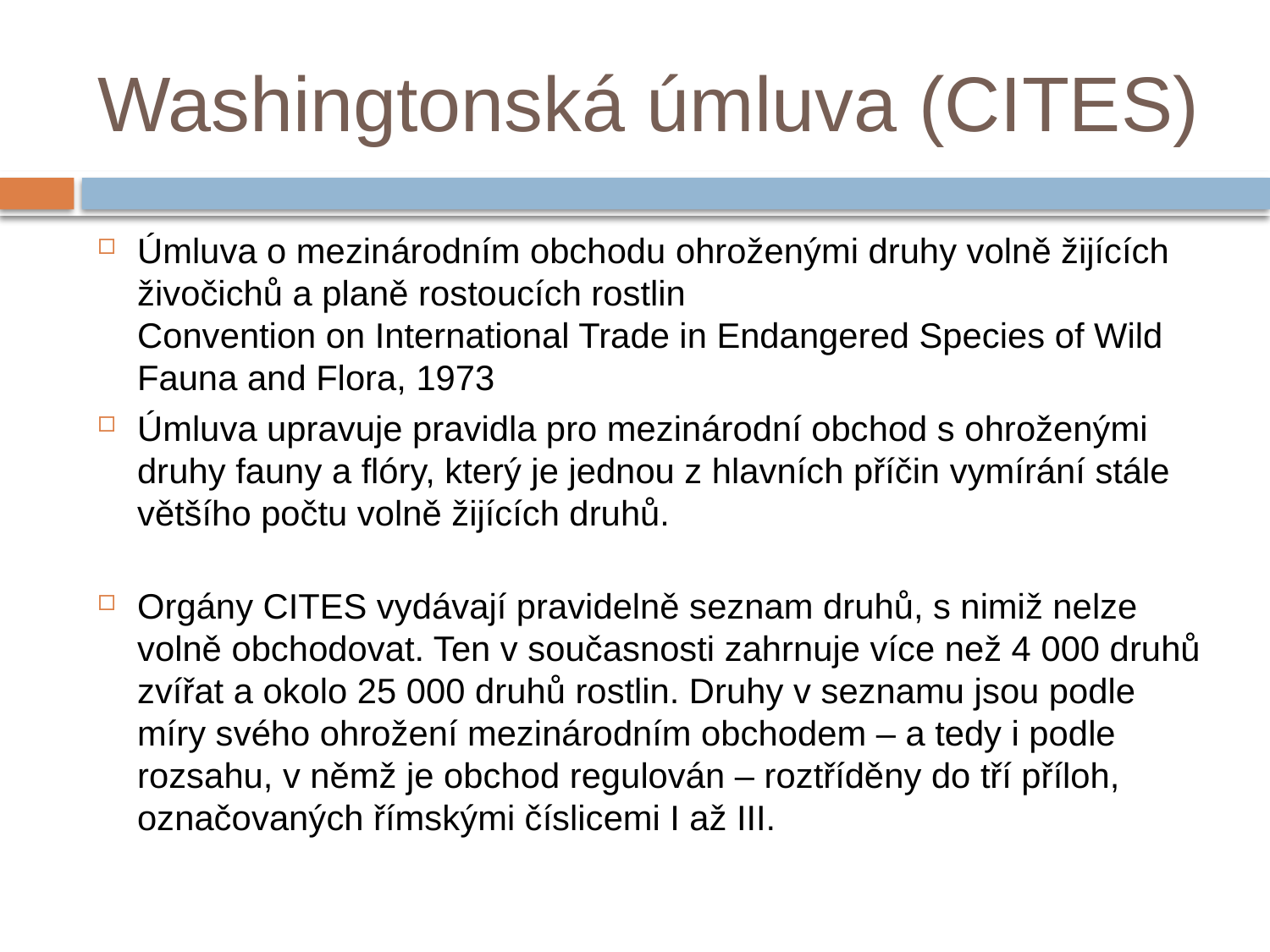

# Washingtonská úmluva (CITES)
Úmluva o mezinárodním obchodu ohroženými druhy volně žijících živočichů a planě rostoucích rostlin
Convention on International Trade in Endangered Species of Wild Fauna and Flora, 1973
Úmluva upravuje pravidla pro mezinárodní obchod s ohroženými druhy fauny a flóry, který je jednou z hlavních příčin vymírání stále většího počtu volně žijících druhů.
Orgány CITES vydávají pravidelně seznam druhů, s nimiž nelze volně obchodovat. Ten v současnosti zahrnuje více než 4 000 druhů zvířat a okolo 25 000 druhů rostlin. Druhy v seznamu jsou podle míry svého ohrožení mezinárodním obchodem – a tedy i podle rozsahu, v němž je obchod regulován – roztříděny do tří příloh, označovaných římskými číslicemi I až III.